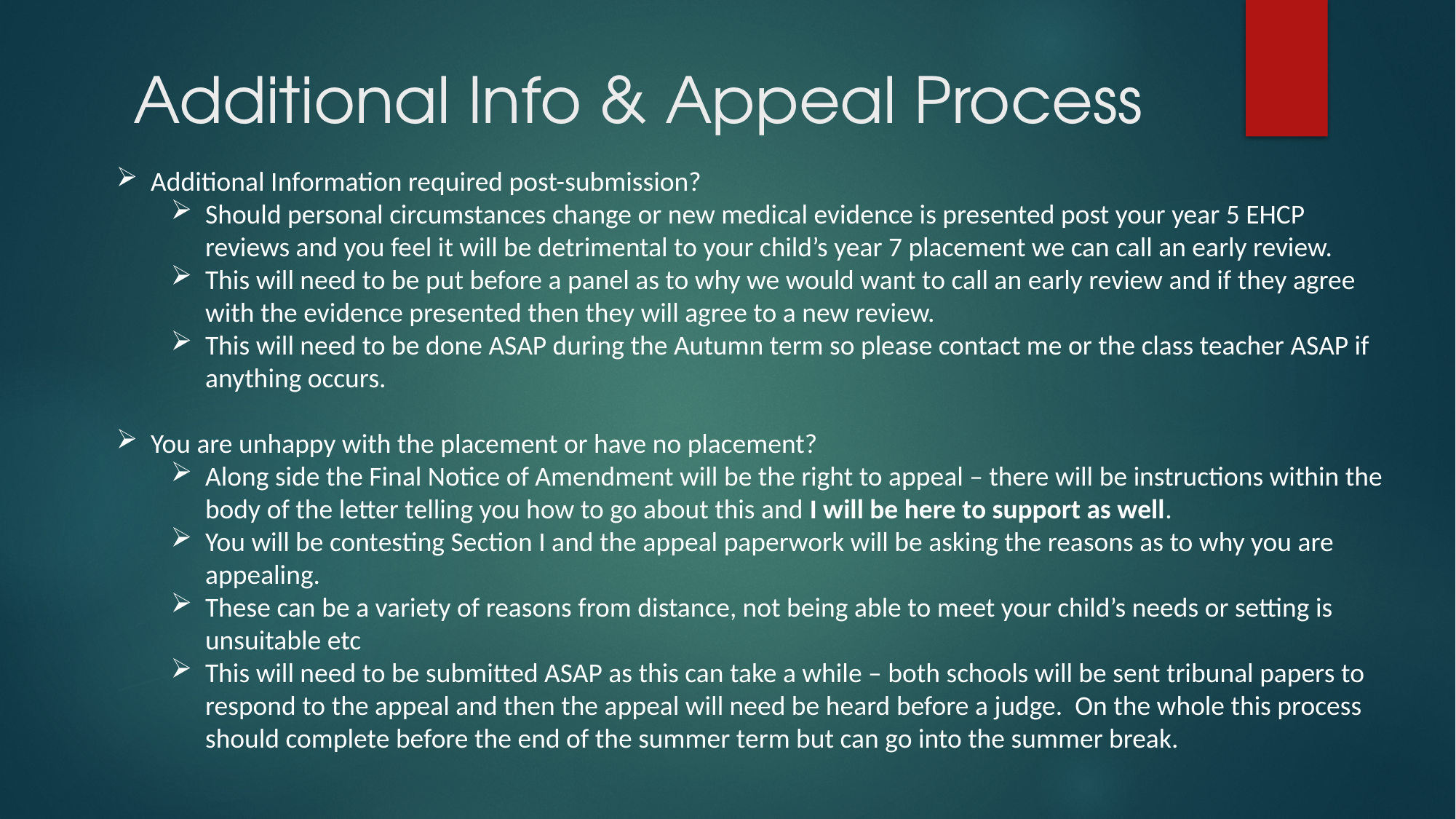

Additional Info & Appeal Process
Additional Information required post-submission?
Should personal circumstances change or new medical evidence is presented post your year 5 EHCP reviews and you feel it will be detrimental to your child’s year 7 placement we can call an early review.
This will need to be put before a panel as to why we would want to call an early review and if they agree with the evidence presented then they will agree to a new review.
This will need to be done ASAP during the Autumn term so please contact me or the class teacher ASAP if anything occurs.

You are unhappy with the placement or have no placement?
Along side the Final Notice of Amendment will be the right to appeal – there will be instructions within the body of the letter telling you how to go about this and I will be here to support as well.
You will be contesting Section I and the appeal paperwork will be asking the reasons as to why you are appealing.
These can be a variety of reasons from distance, not being able to meet your child’s needs or setting is unsuitable etc
This will need to be submitted ASAP as this can take a while – both schools will be sent tribunal papers to respond to the appeal and then the appeal will need be heard before a judge.  On the whole this process should complete before the end of the summer term but can go into the summer break.